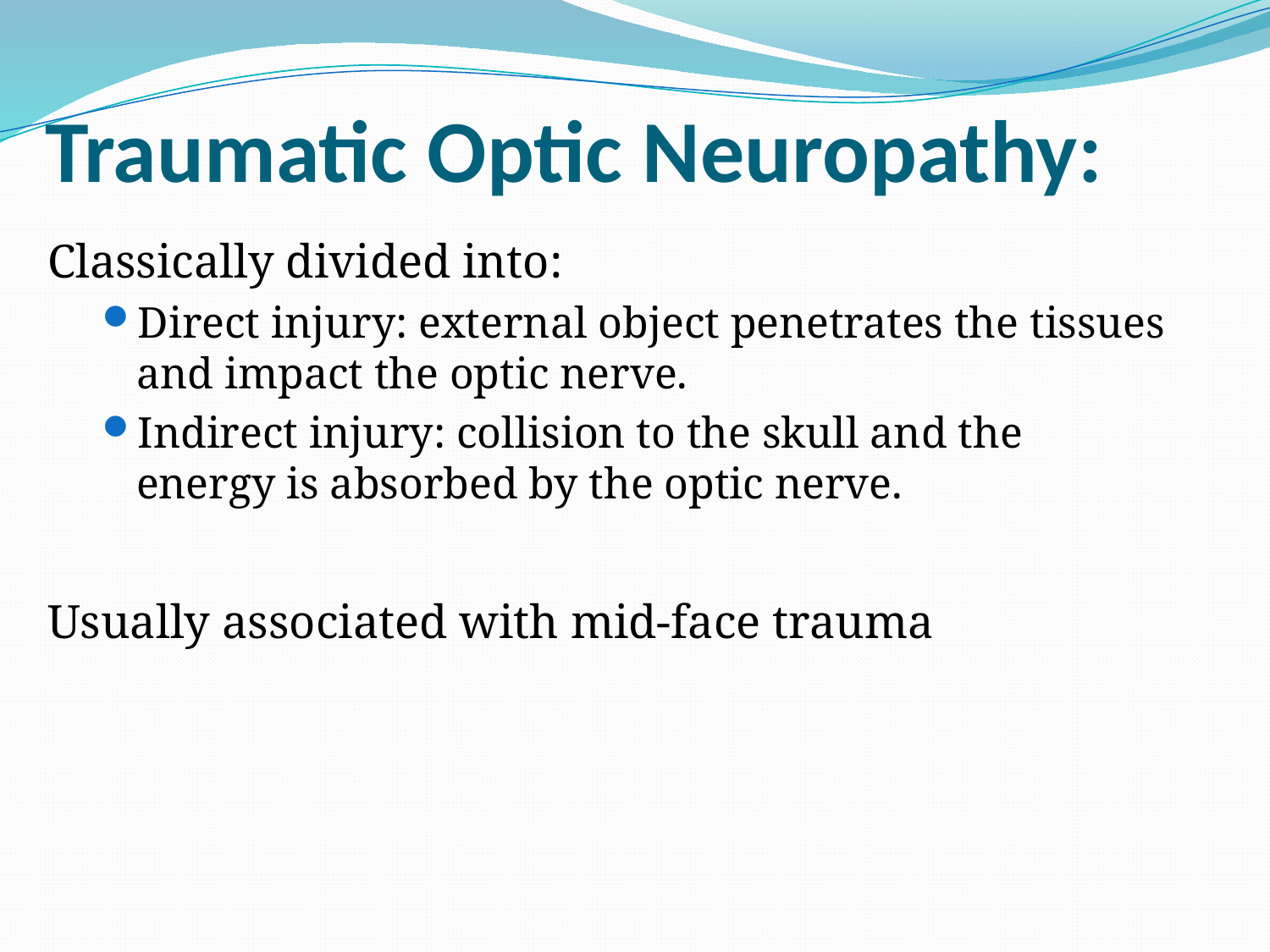

# Traumatic Optic Neuropathy:
Classically divided into:
Direct injury: external object penetrates the tissues and impact the optic nerve.
Indirect injury: collision to the skull and the energy is absorbed by the optic nerve.

Usually associated with mid-face trauma